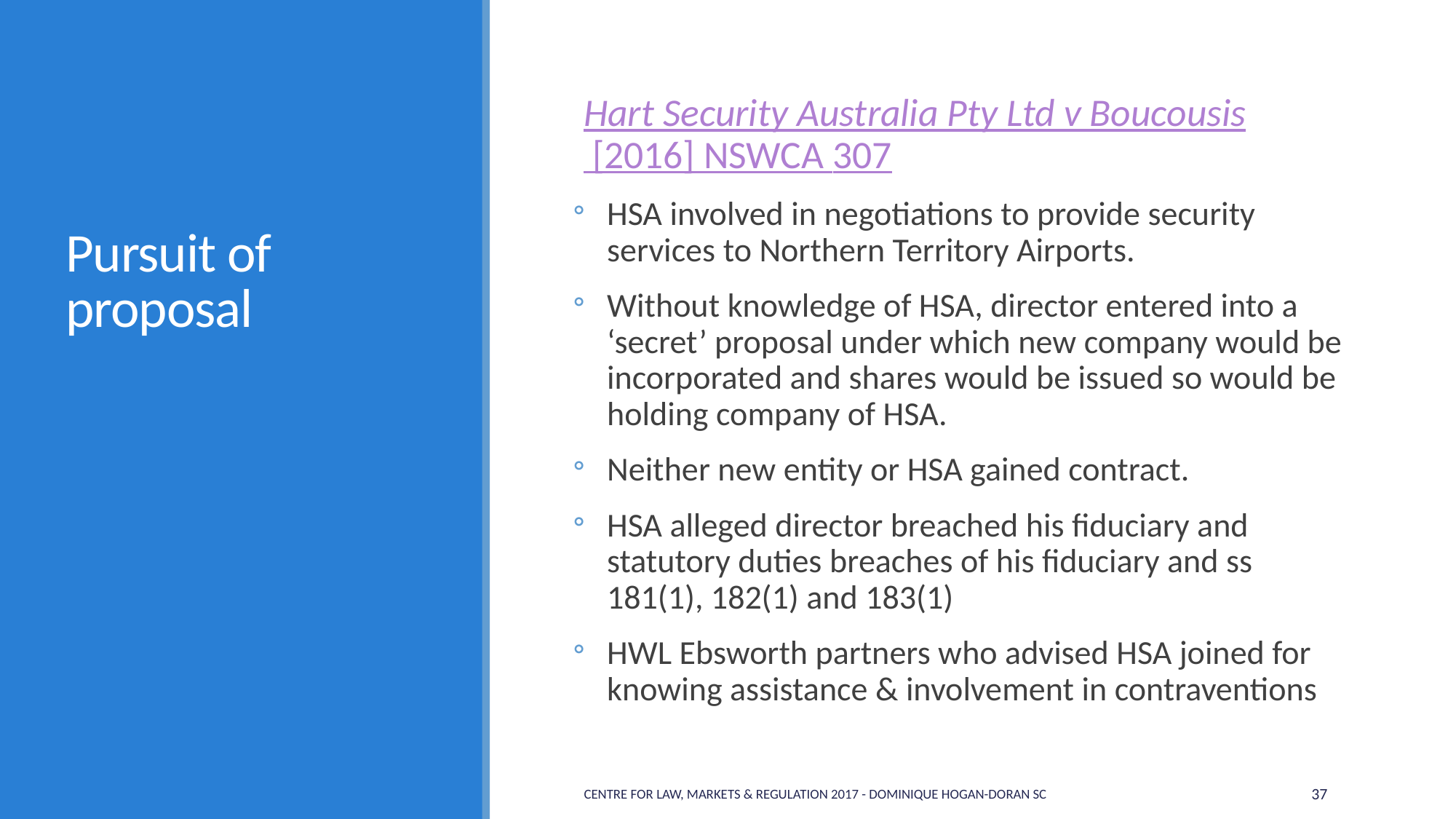

# Pursuit of proposal
Hart Security Australia Pty Ltd v Boucousis [2016] NSWCA 307
HSA involved in negotiations to provide security services to Northern Territory Airports.
Without knowledge of HSA, director entered into a ‘secret’ proposal under which new company would be incorporated and shares would be issued so would be holding company of HSA.
Neither new entity or HSA gained contract.
HSA alleged director breached his fiduciary and statutory duties breaches of his fiduciary and ss 181(1), 182(1) and 183(1)
HWL Ebsworth partners who advised HSA joined for knowing assistance & involvement in contraventions

Centre for Law, Markets & Regulation 2017 - Dominique Hogan-Doran SC
37